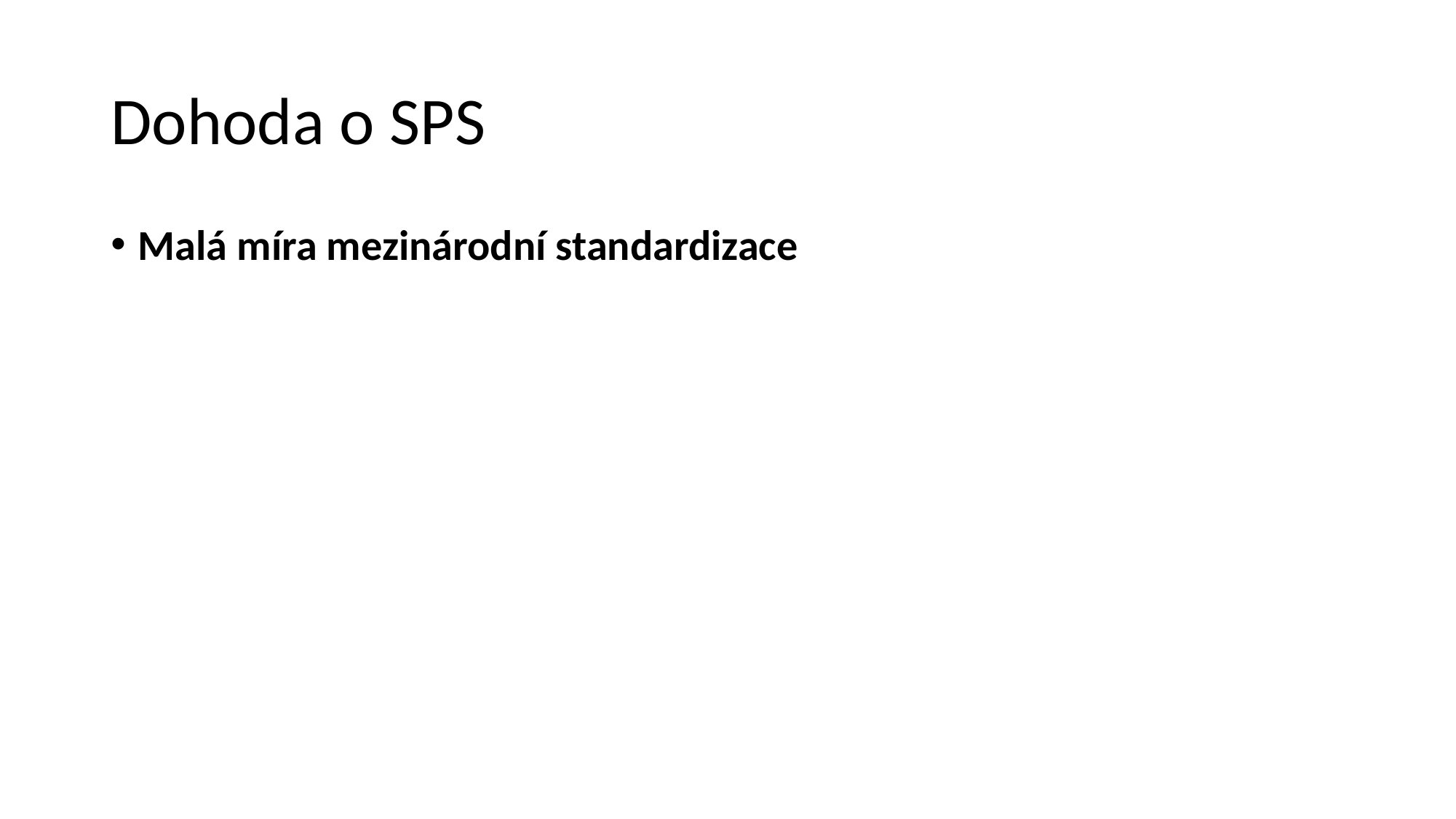

# Dohoda o SPS
Malá míra mezinárodní standardizace